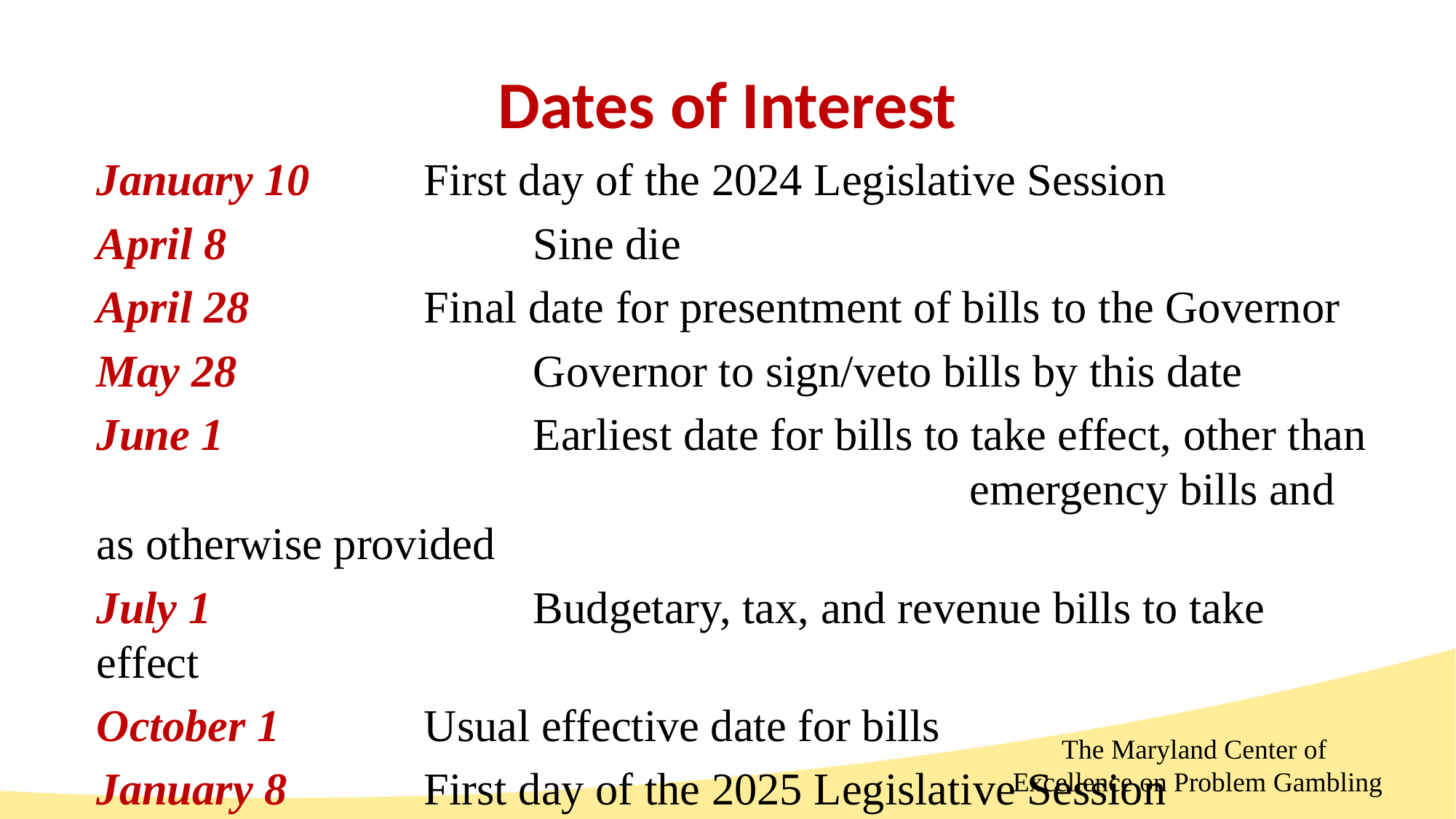

# Dates of Interest
January 10 	First day of the 2024 Legislative Session
April 8	 		Sine die
April 28		Final date for presentment of bills to the Governor
May 28			Governor to sign/veto bills by this date
June 1	 		Earliest date for bills to take effect, other than 								emergency bills and as otherwise provided
July 1 			Budgetary, tax, and revenue bills to take effect
October 1 		Usual effective date for bills
January 8 		First day of the 2025 Legislative Session